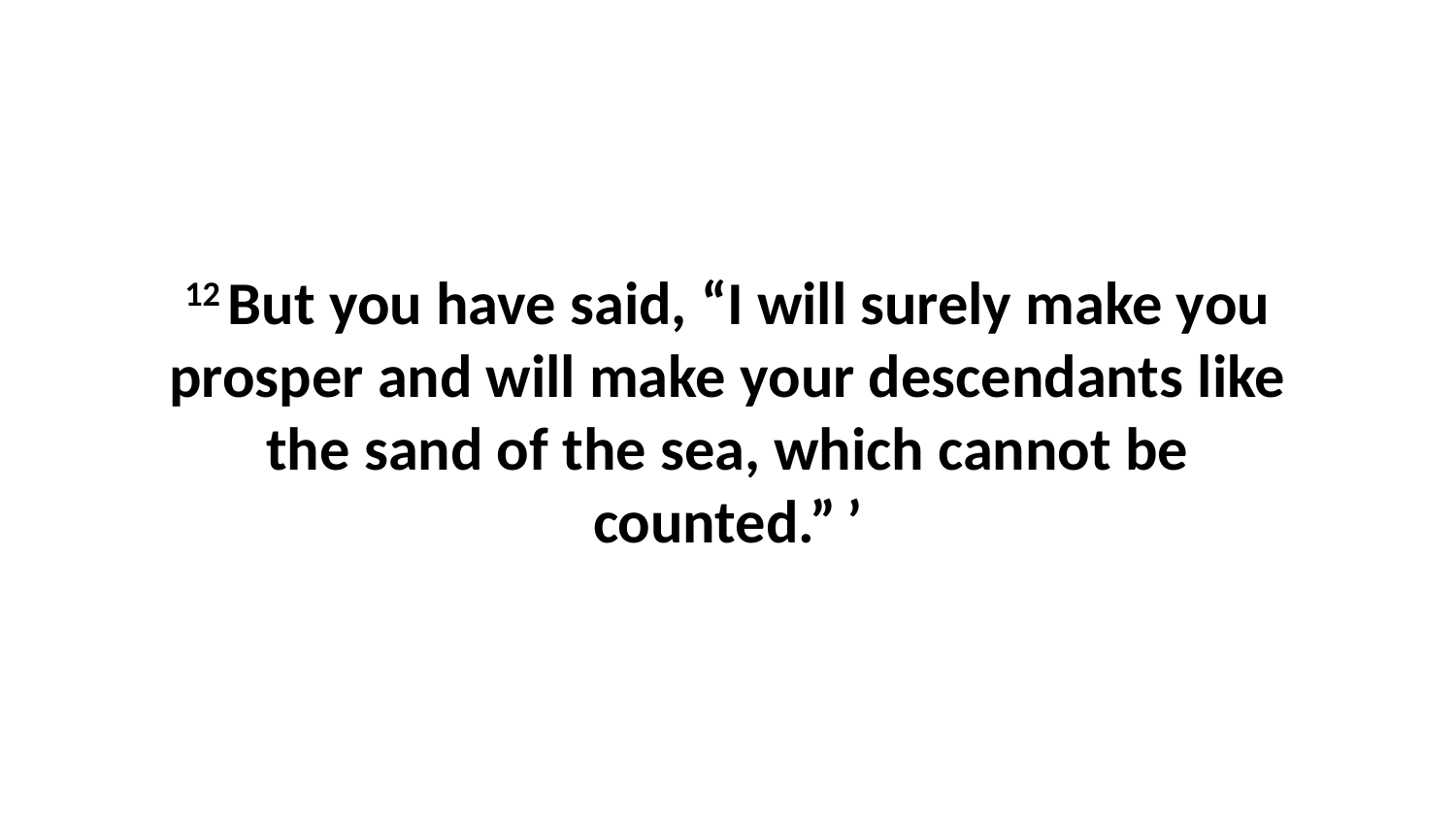

12 But you have said, “I will surely make you prosper and will make your descendants like the sand of the sea, which cannot be counted.” ’